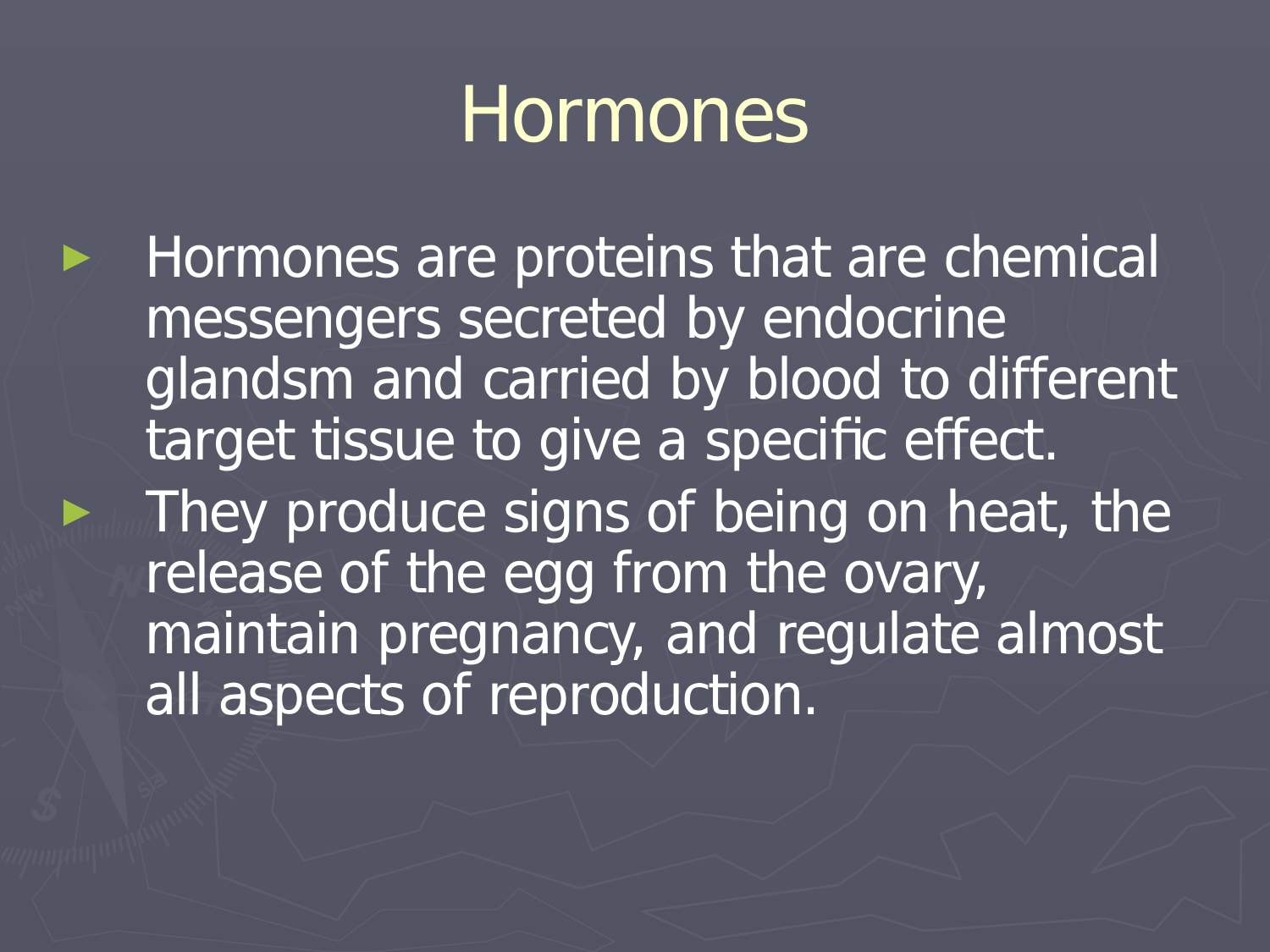

# Hormones
Hormones are proteins that are chemical messengers secreted by endocrine glandsm and carried by blood to different target tissue to give a specific effect.
They produce signs of being on heat, the release of the egg from the ovary, maintain pregnancy, and regulate almost all aspects of reproduction.